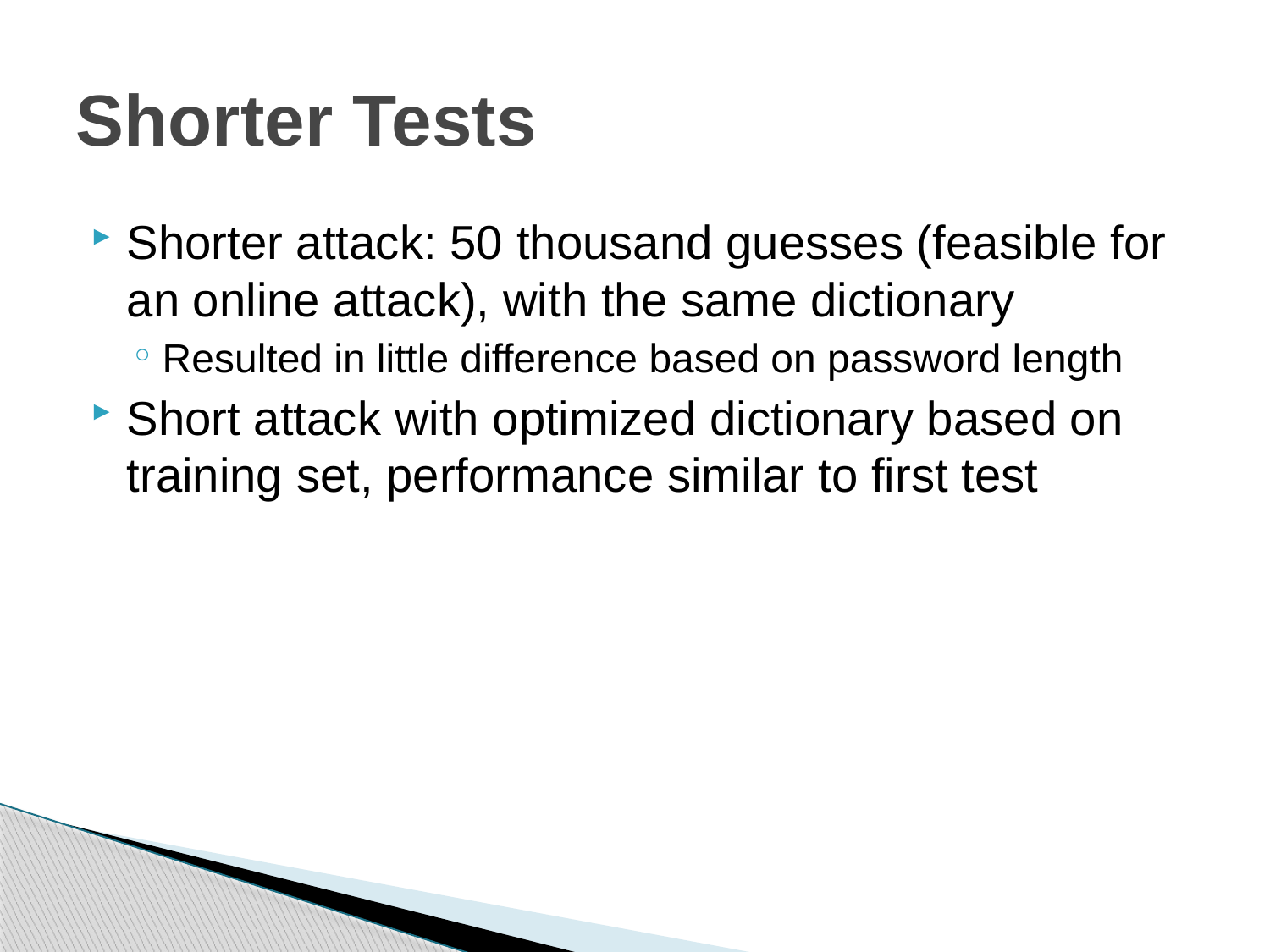

# Shorter Tests
Shorter attack: 50 thousand guesses (feasible for an online attack), with the same dictionary
Resulted in little difference based on password length
Short attack with optimized dictionary based on training set, performance similar to first test